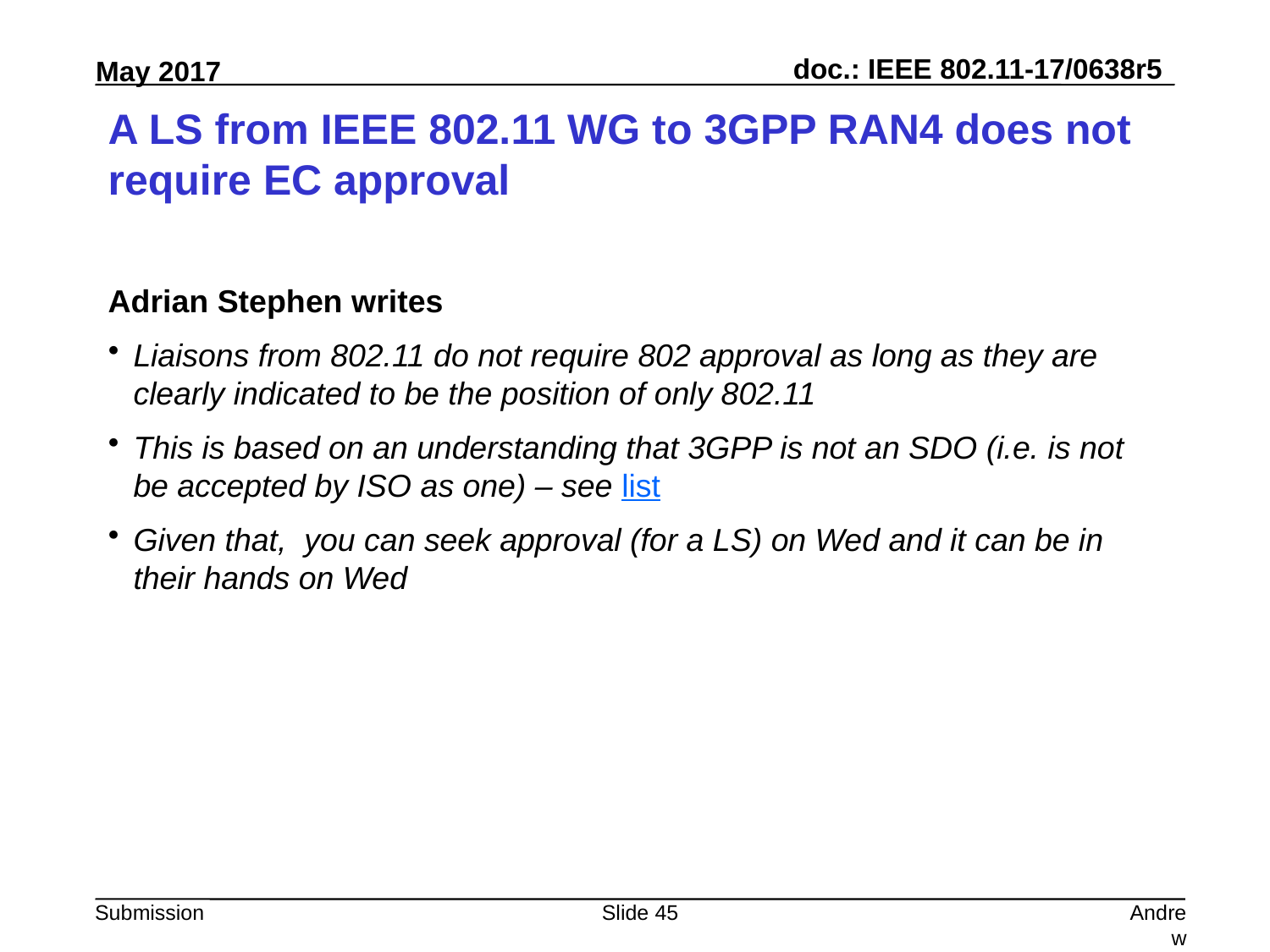

# A LS from IEEE 802.11 WG to 3GPP RAN4 does not require EC approval
Adrian Stephen writes
Liaisons from 802.11 do not require 802 approval as long as they are clearly indicated to be the position of only 802.11
This is based on an understanding that 3GPP is not an SDO (i.e. is not be accepted by ISO as one) – see list
Given that,  you can seek approval (for a LS) on Wed and it can be in their hands on Wed
Slide 45
Andrew Myles, Cisco